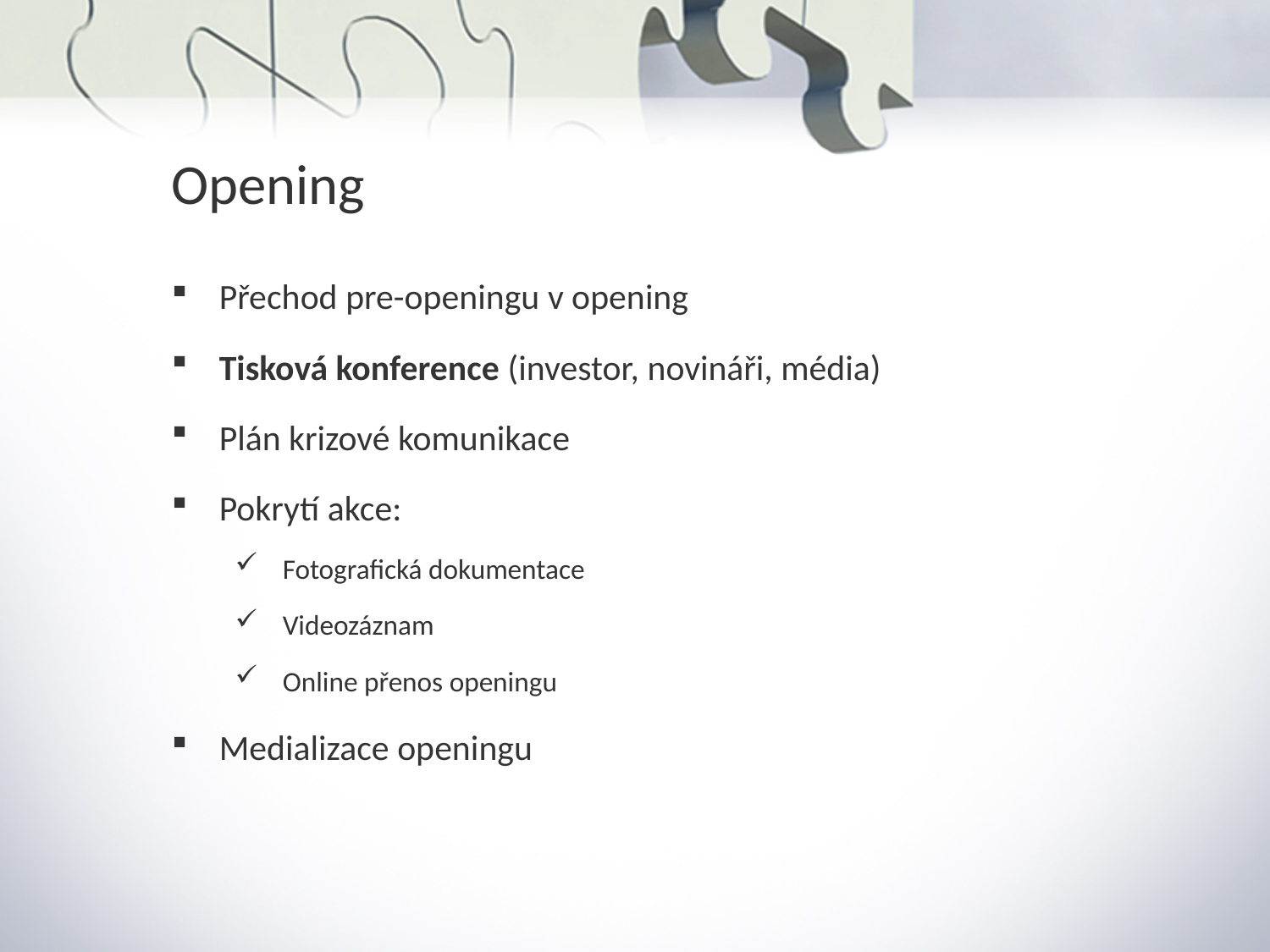

Opening
Přechod pre-openingu v opening
Tisková konference (investor, novináři, média)
Plán krizové komunikace
Pokrytí akce:
Fotografická dokumentace
Videozáznam
Online přenos openingu
Medializace openingu